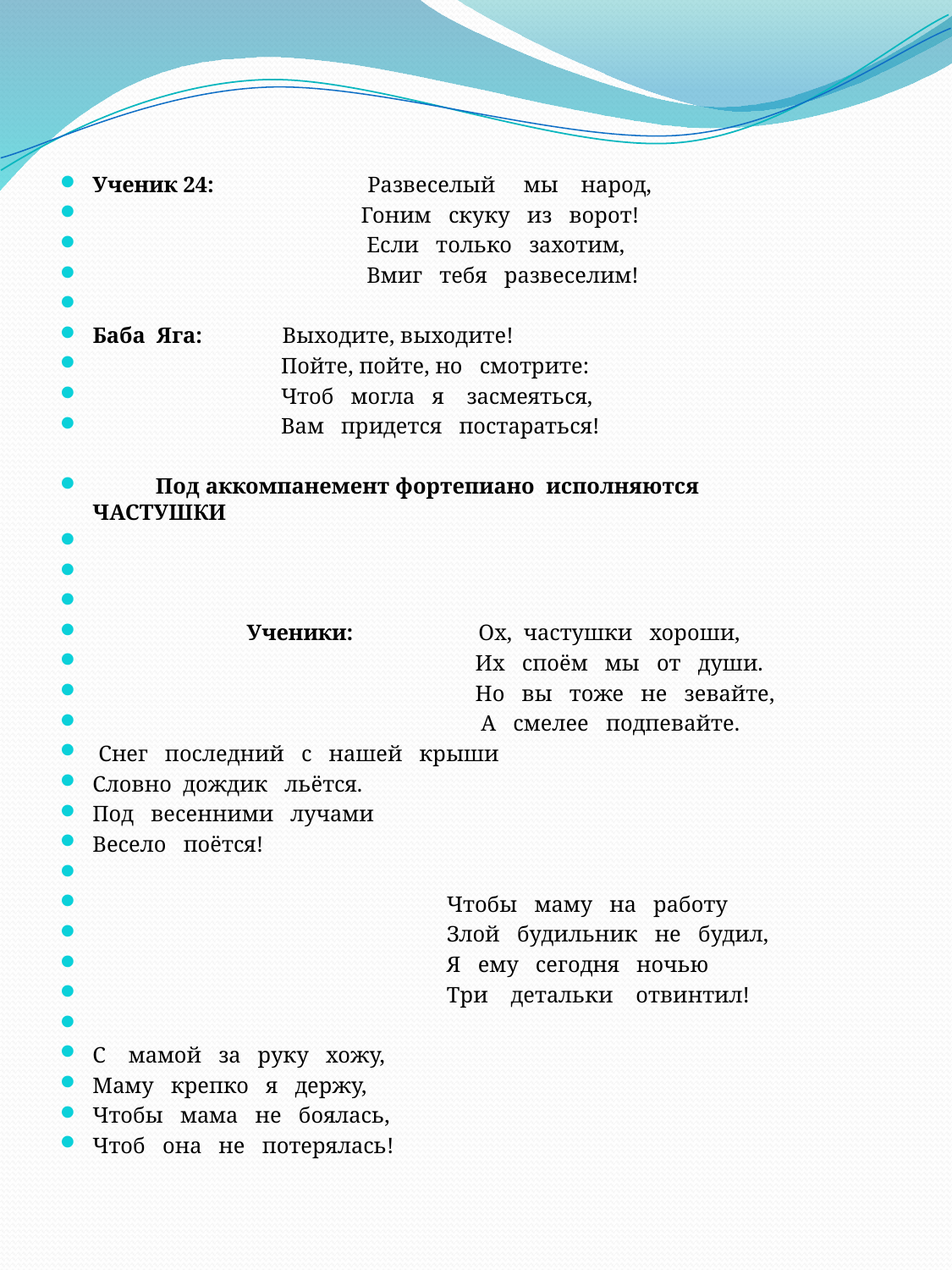

#

Ученик 24:                           Развеселый     мы    народ,
                                               Гоним   скуку   из   ворот!
                                                Если   только   захотим,
                                                Вмиг   тебя   развеселим!

Баба  Яга:              Выходите, выходите!
                                 Пойте, пойте, но   смотрите:
                                 Чтоб   могла   я    засмеяться,
                                 Вам   придется   постараться!

           Под аккомпанемент фортепиано  исполняются                ЧАСТУШКИ

                           Ученики:                      Ох,  частушки   хороши,
                                                                   Их   споём   мы   от   души.
                                                                   Но   вы   тоже   не   зевайте,
                                                                    А   смелее   подпевайте.
 Снег   последний   с   нашей   крыши
Словно  дождик   льётся.
Под   весенними   лучами
Весело   поётся!

                                                              Чтобы   маму   на   работу
                                                              Злой   будильник   не   будил,
                                                              Я   ему   сегодня   ночью
                                                              Три    детальки    отвинтил!

С    мамой   за   руку   хожу,
Маму   крепко   я   держу,
Чтобы   мама   не   боялась,
Чтоб   она   не   потерялась!